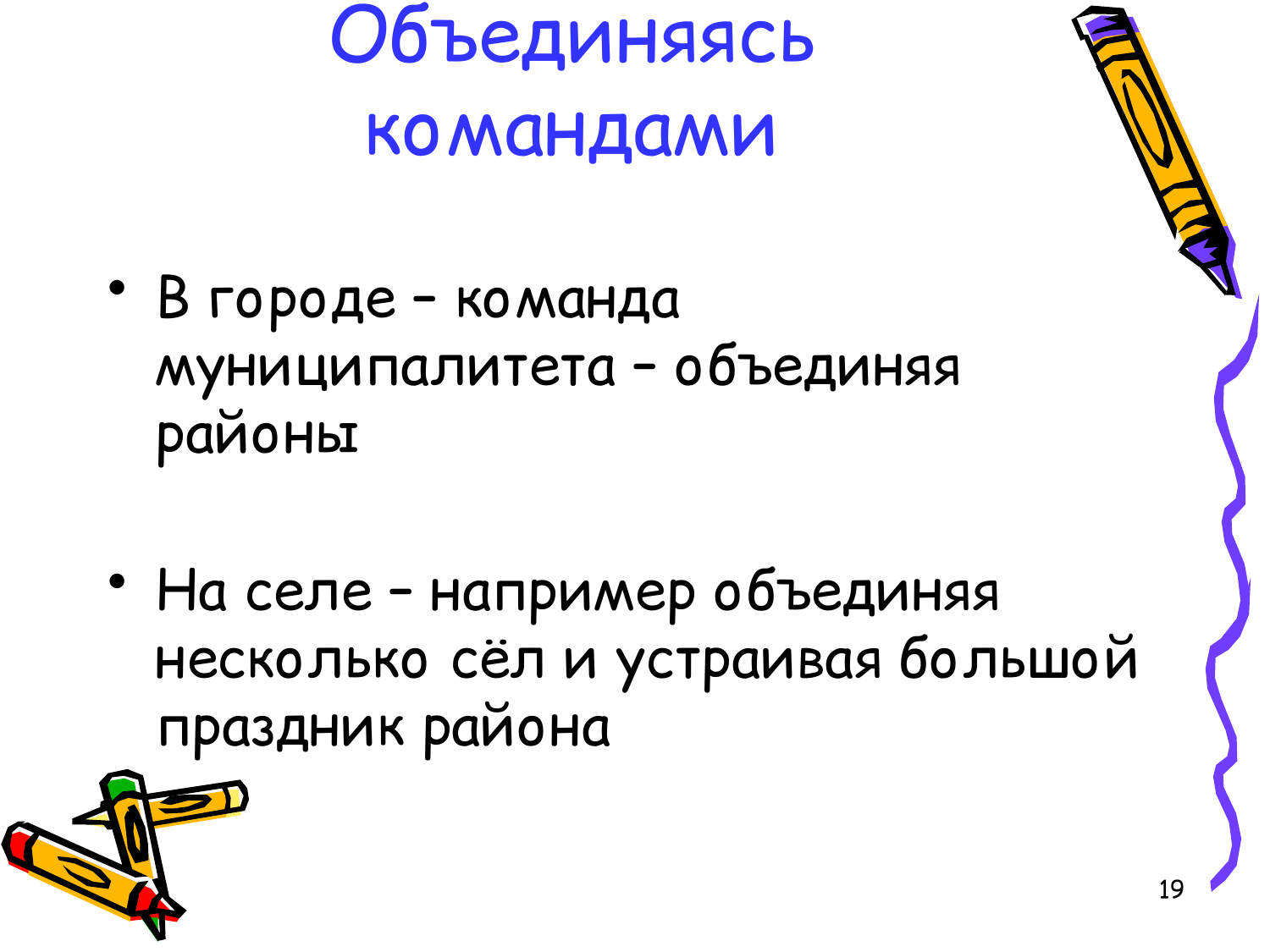

# Объединяясь командами
В городе – команда муниципалитета – объединяя районы

На селе – например объединяя несколько сёл и устраивая большой праздник района
19